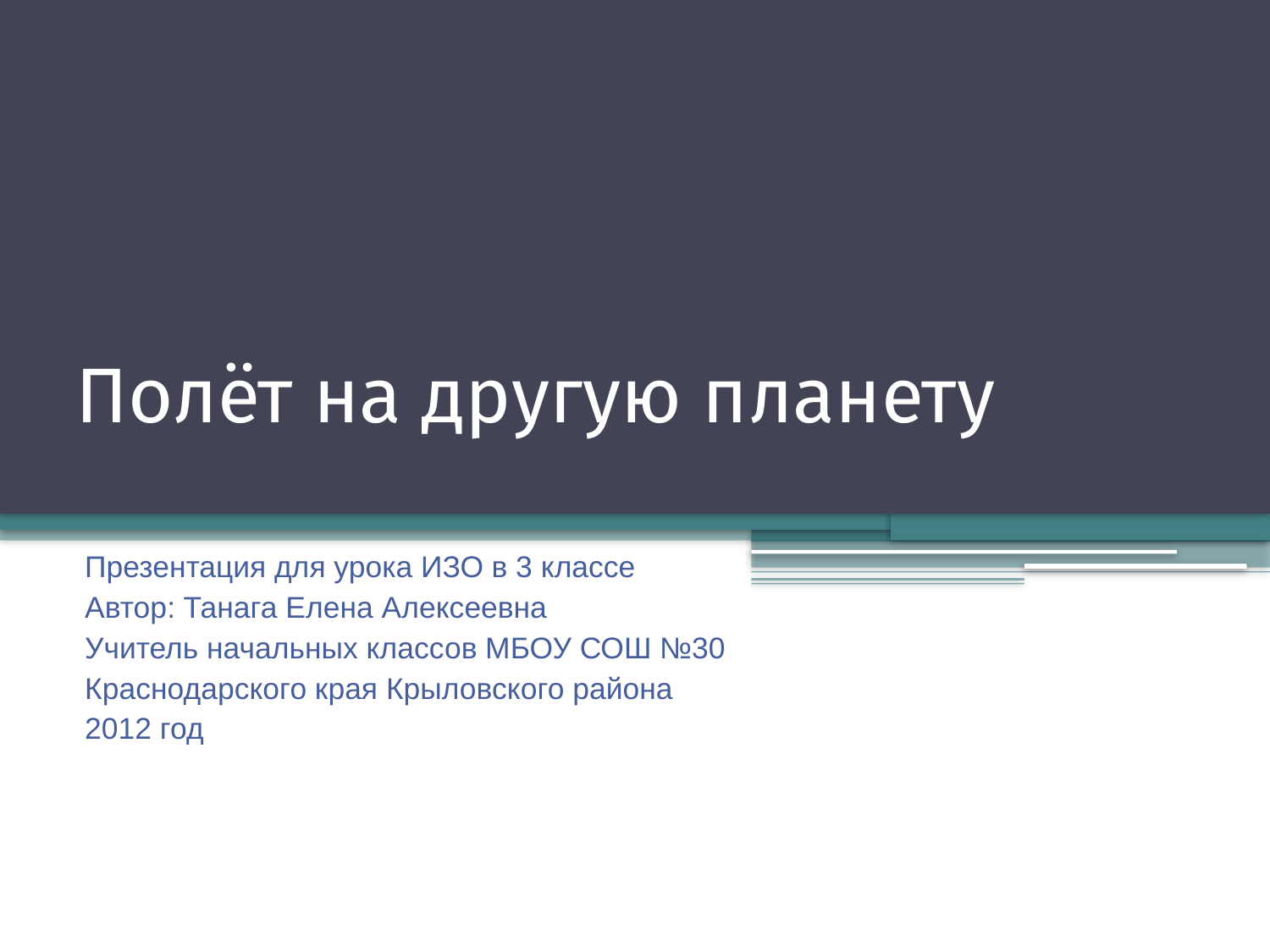

# Полёт на другую планету
Презентация для урока ИЗО в 3 классе
Автор: Танага Елена Алексеевна
Учитель начальных классов МБОУ СОШ №30
Краснодарского края Крыловского района
2012 год